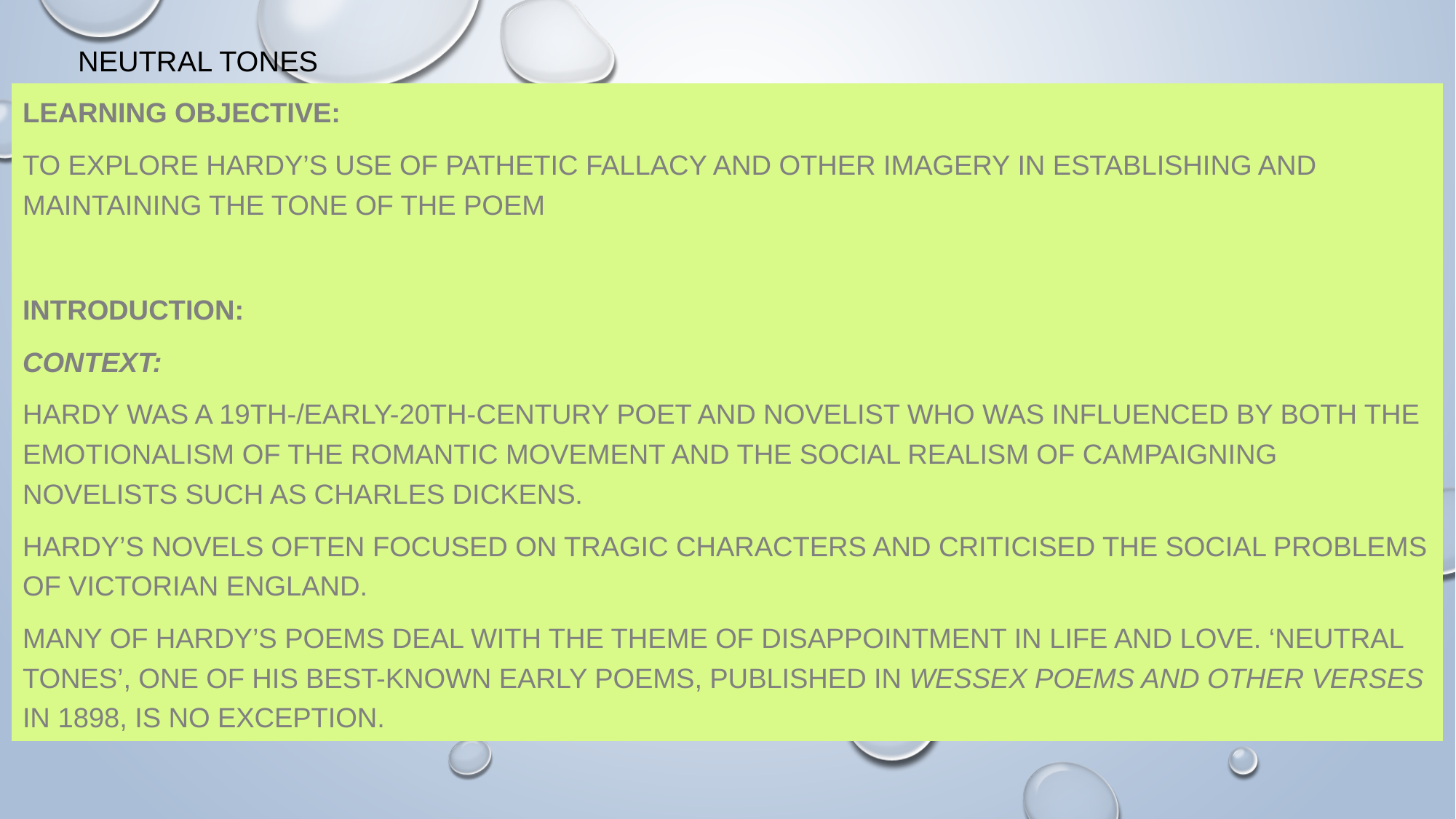

# Neutral tones
Learning objective:
to explore Hardy’s use of pathetic fallacy and other imagery in establishing and maintaining the tone of the poem

Introduction:
Context:
Hardy was a 19th-/early-20th-century poet and novelist who was influenced by both the emotionalism of the Romantic Movement and the social realism of campaigning novelists such as Charles Dickens.
Hardy’s novels often focused on tragic characters and criticised the social problems of Victorian England.
Many of Hardy’s poems deal with the theme of disappointment in life and love. ‘Neutral Tones’, one of his best-known early poems, published in Wessex Poems and Other Verses in 1898, is no exception.